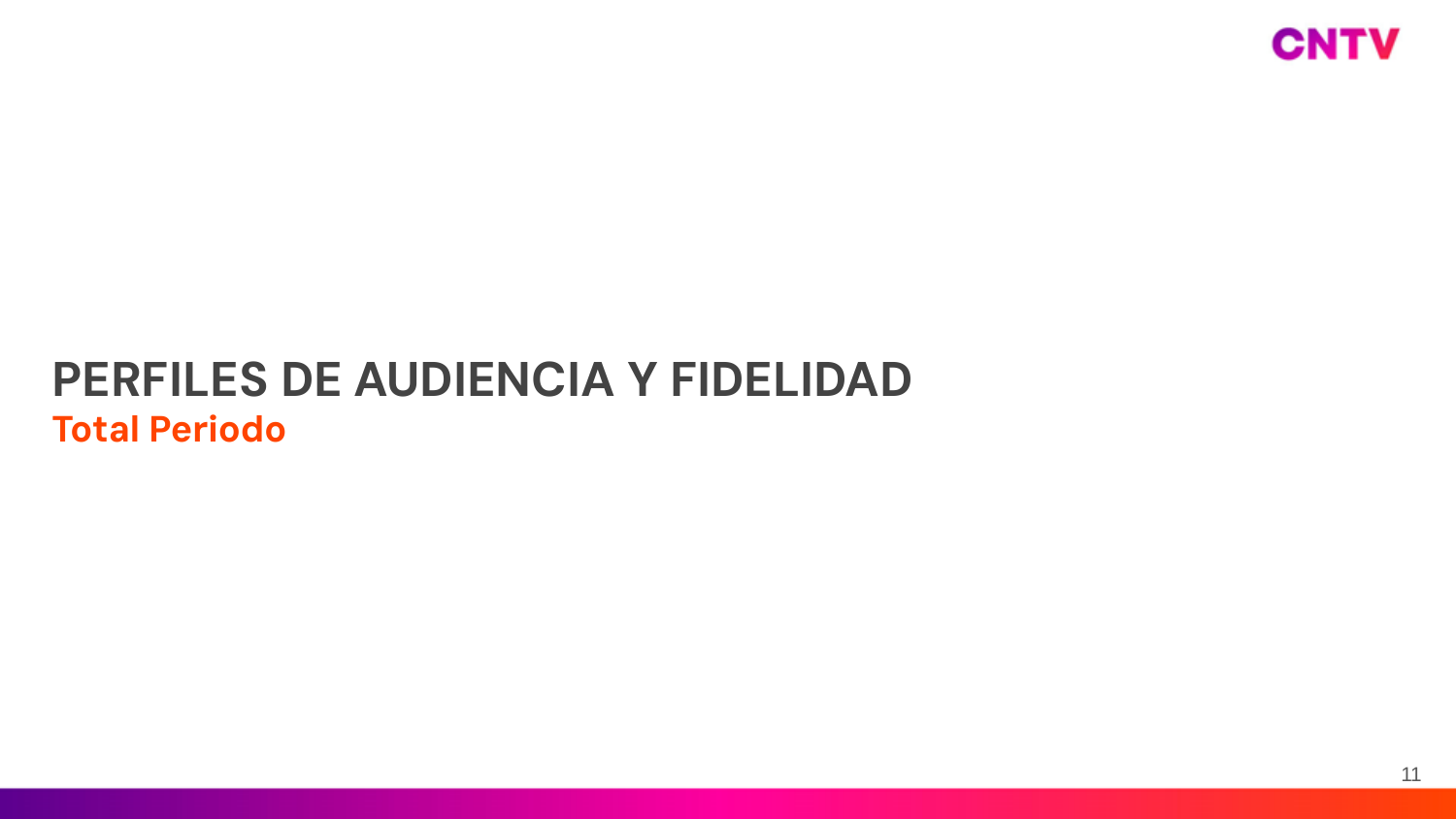

# PERFILES DE AUDIENCIA Y FIDELIDAD Total Periodo
11